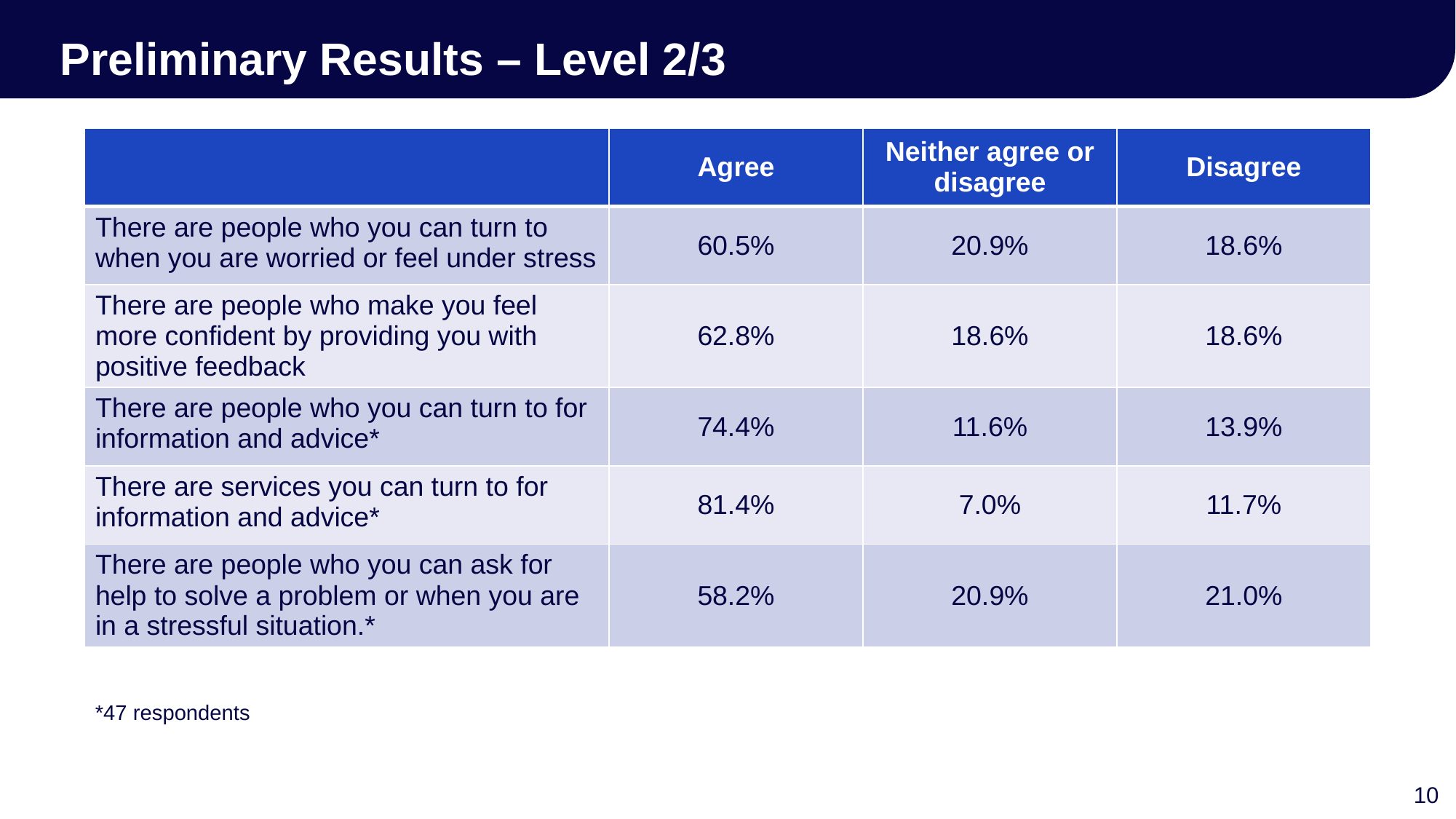

Preliminary Results – Level 2/3

|  | Agree | Neither agree or disagree | Disagree |
| --- | --- | --- | --- |
| There are people who you can turn to when you are worried or feel under stress | 60.5% | 20.9% | 18.6% |
| There are people who make you feel more confident by providing you with positive feedback | 62.8% | 18.6% | 18.6% |
| There are people who you can turn to for information and advice\* | 74.4% | 11.6% | 13.9% |
| There are services you can turn to for information and advice\* | 81.4% | 7.0% | 11.7% |
| There are people who you can ask for help to solve a problem or when you are in a stressful situation.\* | 58.2% | 20.9% | 21.0% |

*47 respondents